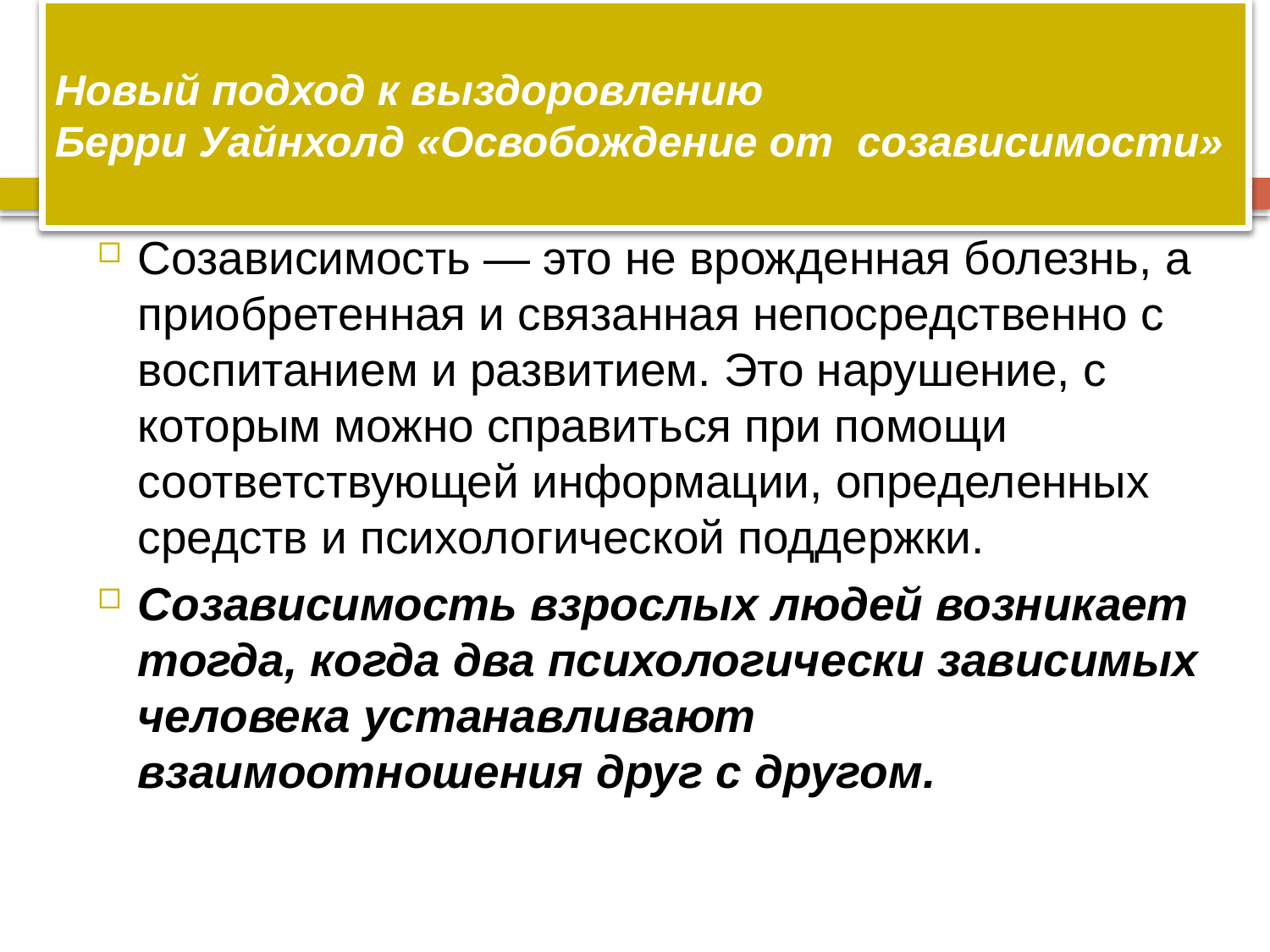

# Новый подход к выздоровлению Берри Уайнхолд «Освобождение от  созависимости»
Созависимость — это не врожденная болезнь, а приобретенная и связанная непосредственно с воспитанием и развитием. Это нарушение, с которым можно справиться при помощи соответствующей информации, определенных средств и психологической поддержки.
Созависимость взрослых людей возникает тогда, когда два психологически зависимых человека устанавливают взаимоотношения друг с другом.